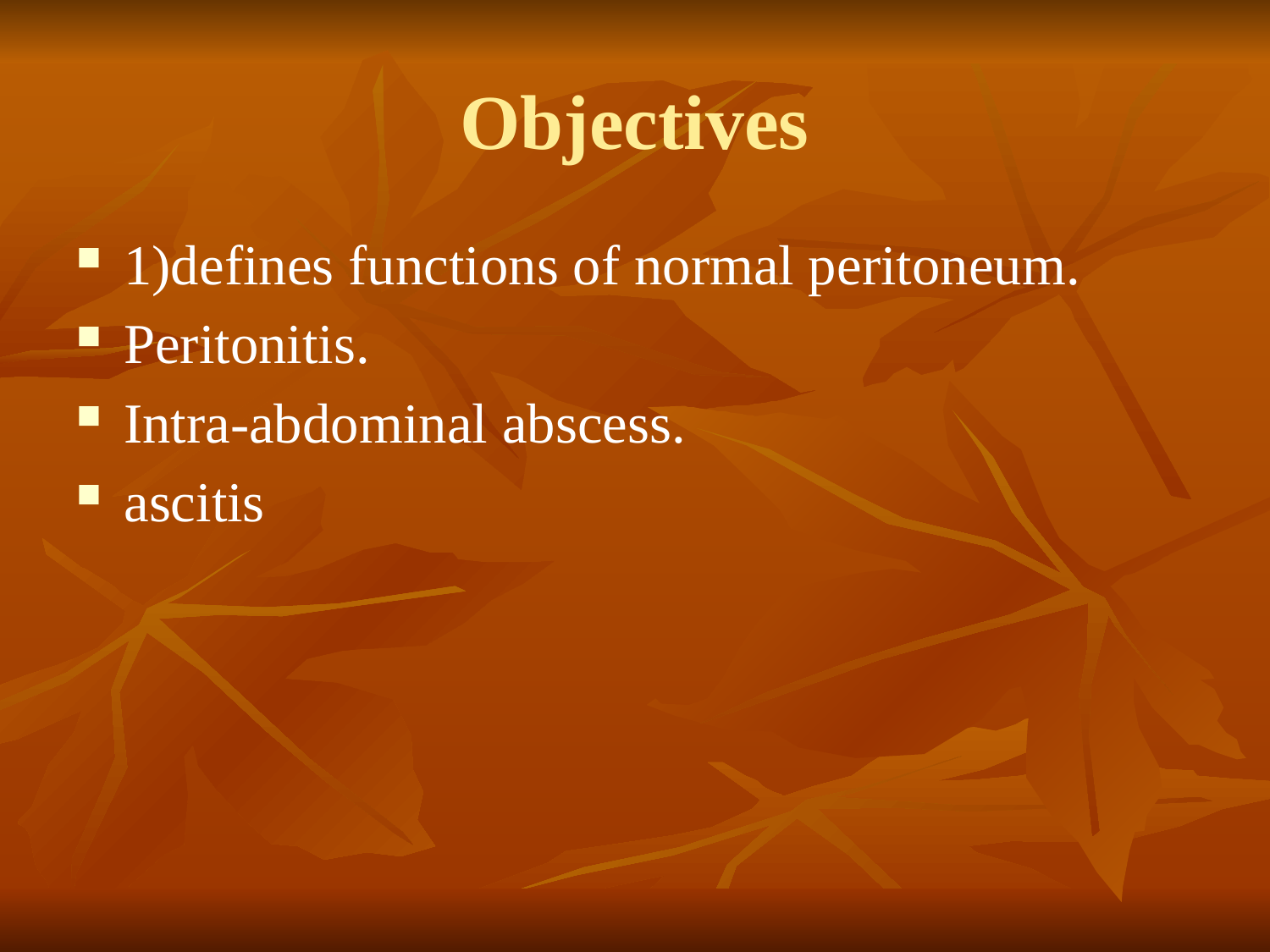

# Objectives
1)defines functions of normal peritoneum.
Peritonitis.
Intra-abdominal abscess.
ascitis